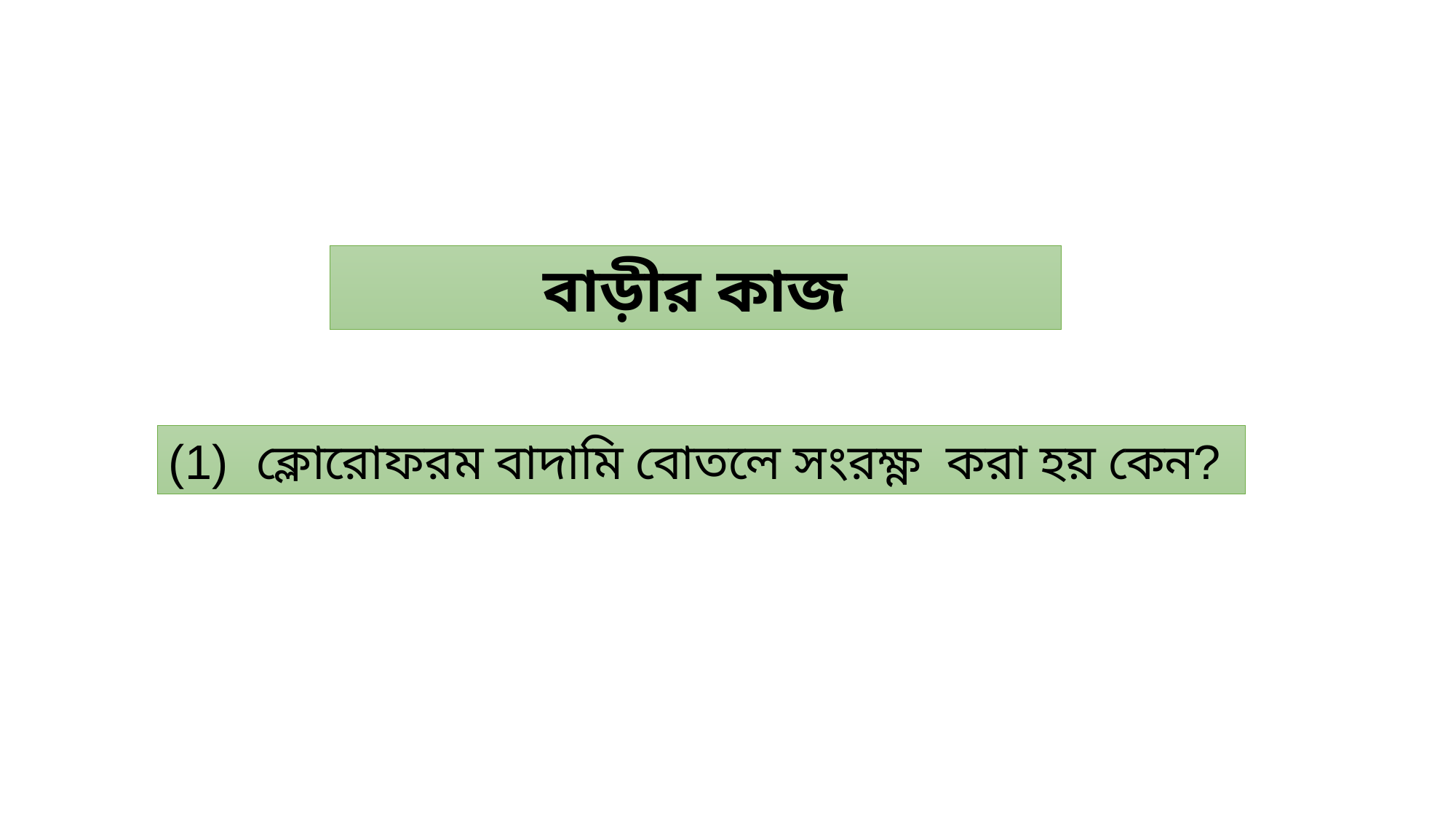

বাড়ীর কাজ
ক্লোরোফরম বাদামি বোতলে সংরক্ষ্ণ  করা হয় কেন?